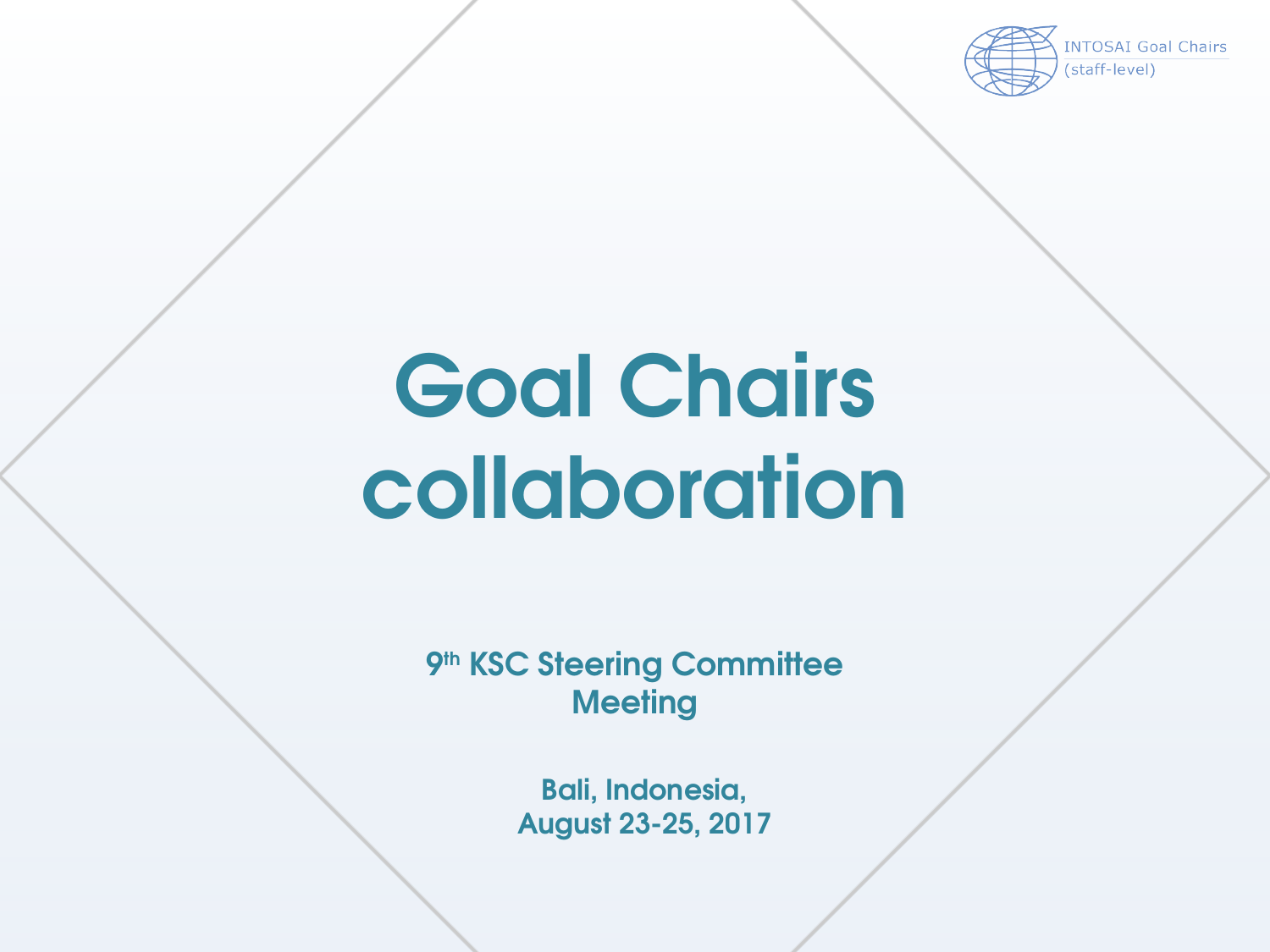

Goal Chairs collaboration

9th KSC Steering Committee Meeting
Bali, Indonesia,
August 23-25, 2017